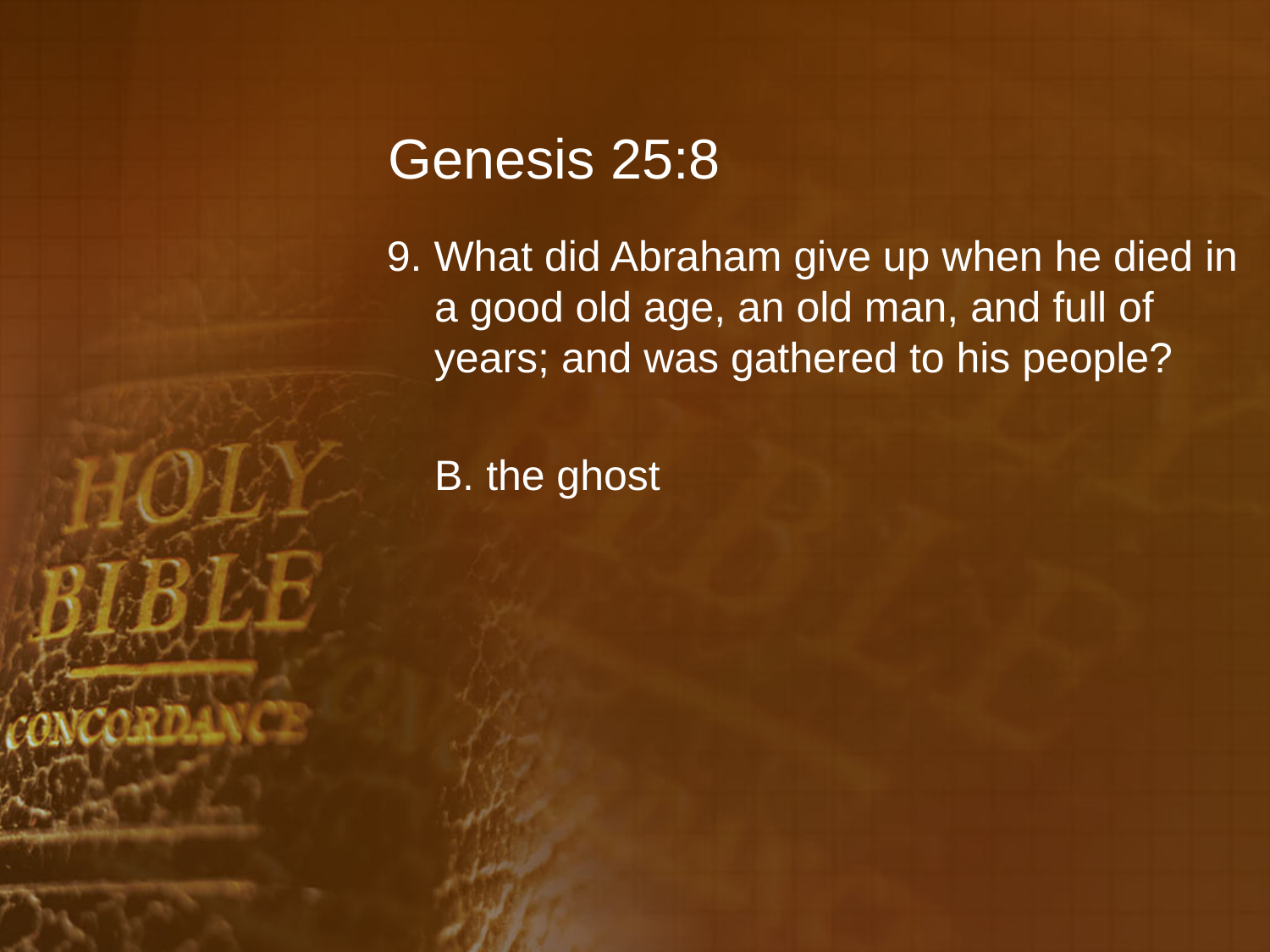

# Genesis 25:8
9. What did Abraham give up when he died in a good old age, an old man, and full of years; and was gathered to his people?

	B. the ghost